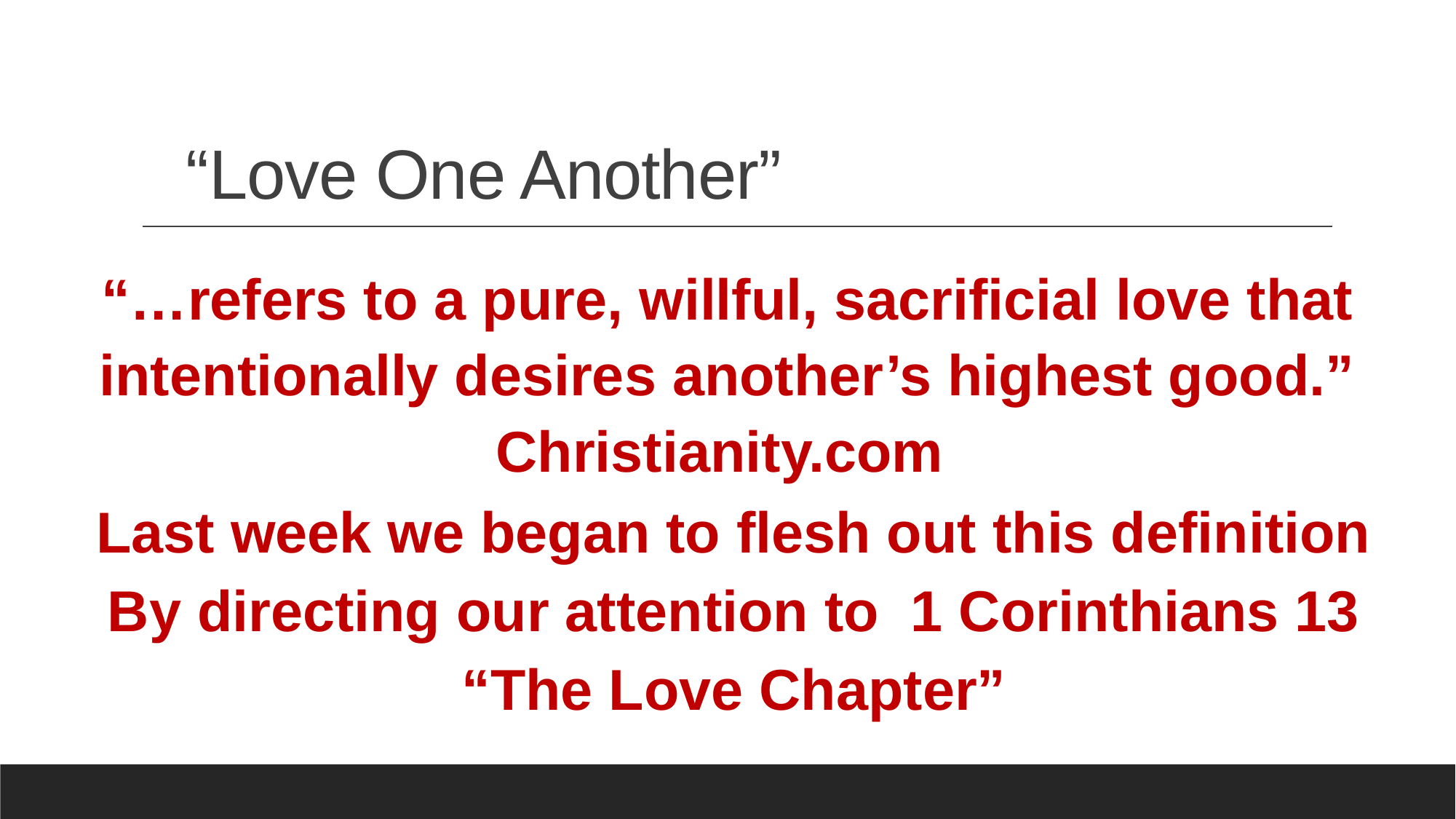

# “Love One Another”
“…refers to a pure, willful, sacrificial love that intentionally desires another’s highest good.” Christianity.com
Last week we began to flesh out this definition
By directing our attention to  1 Corinthians 13
“The Love Chapter”